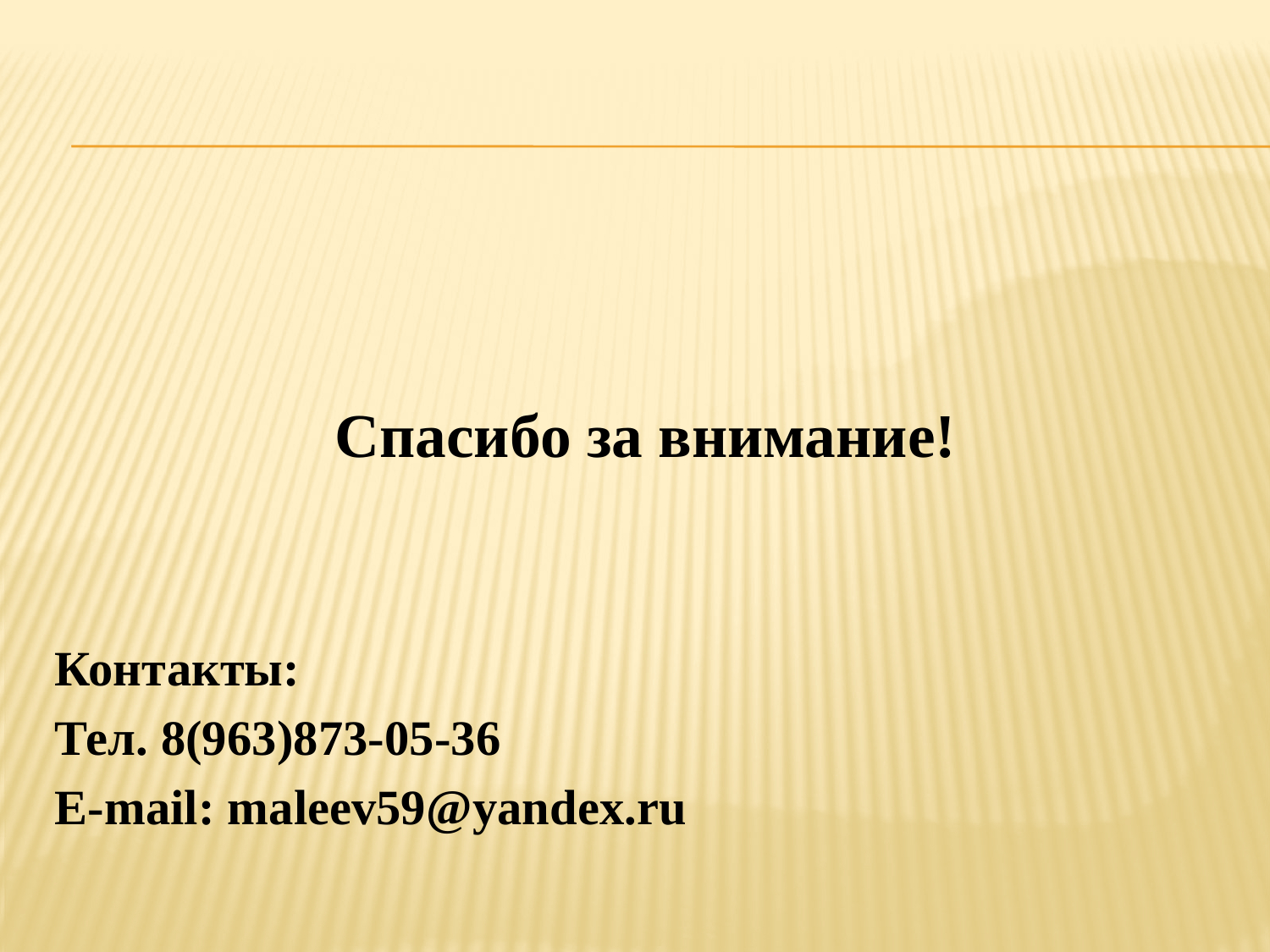

Спасибо за внимание!

Контакты:
Тел. 8(963)873-05-36
E-mail: maleev59@yandex.ru